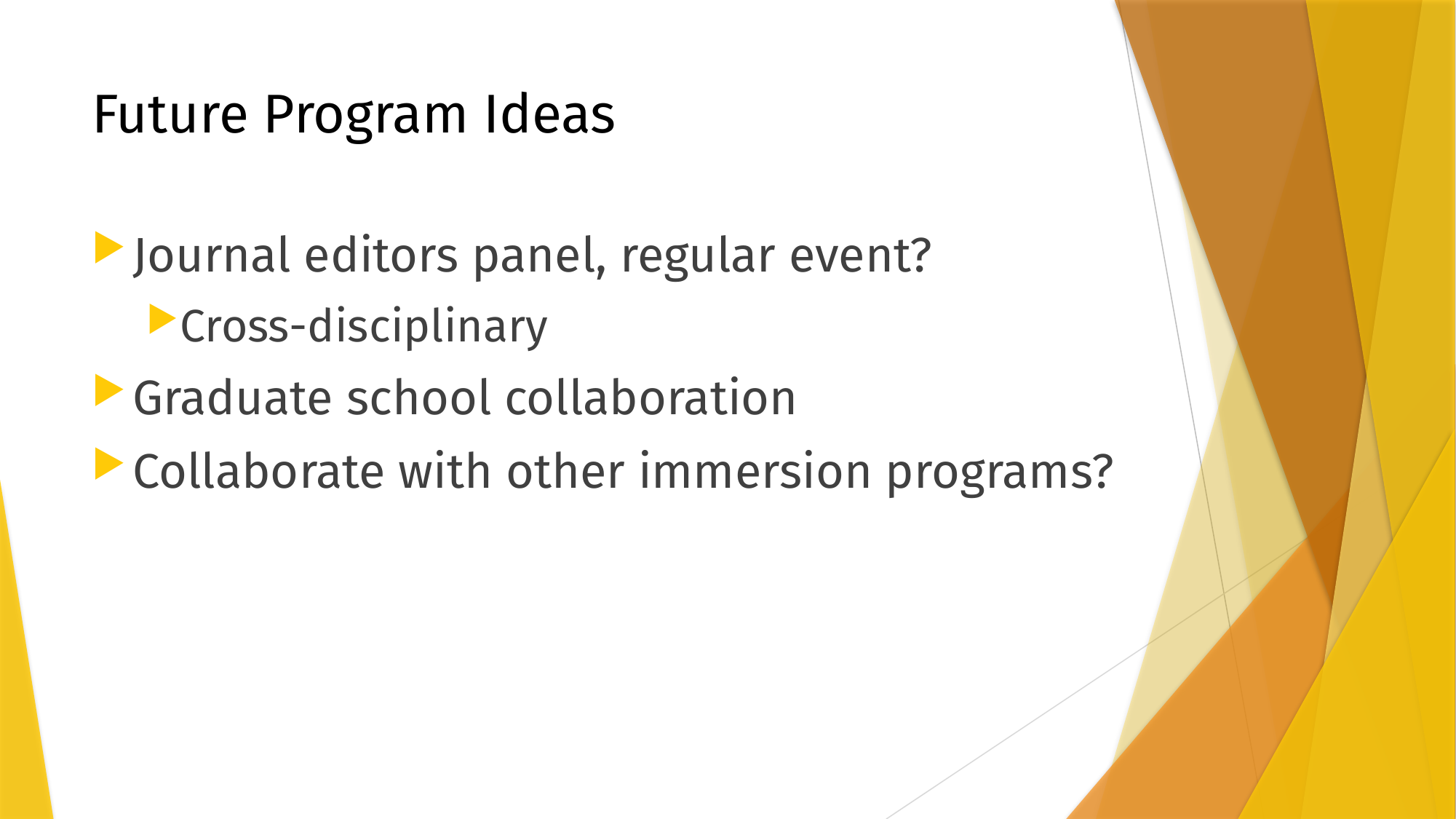

# Future Program Ideas
Journal editors panel, regular event?
Cross-disciplinary
Graduate school collaboration
Collaborate with other immersion programs?